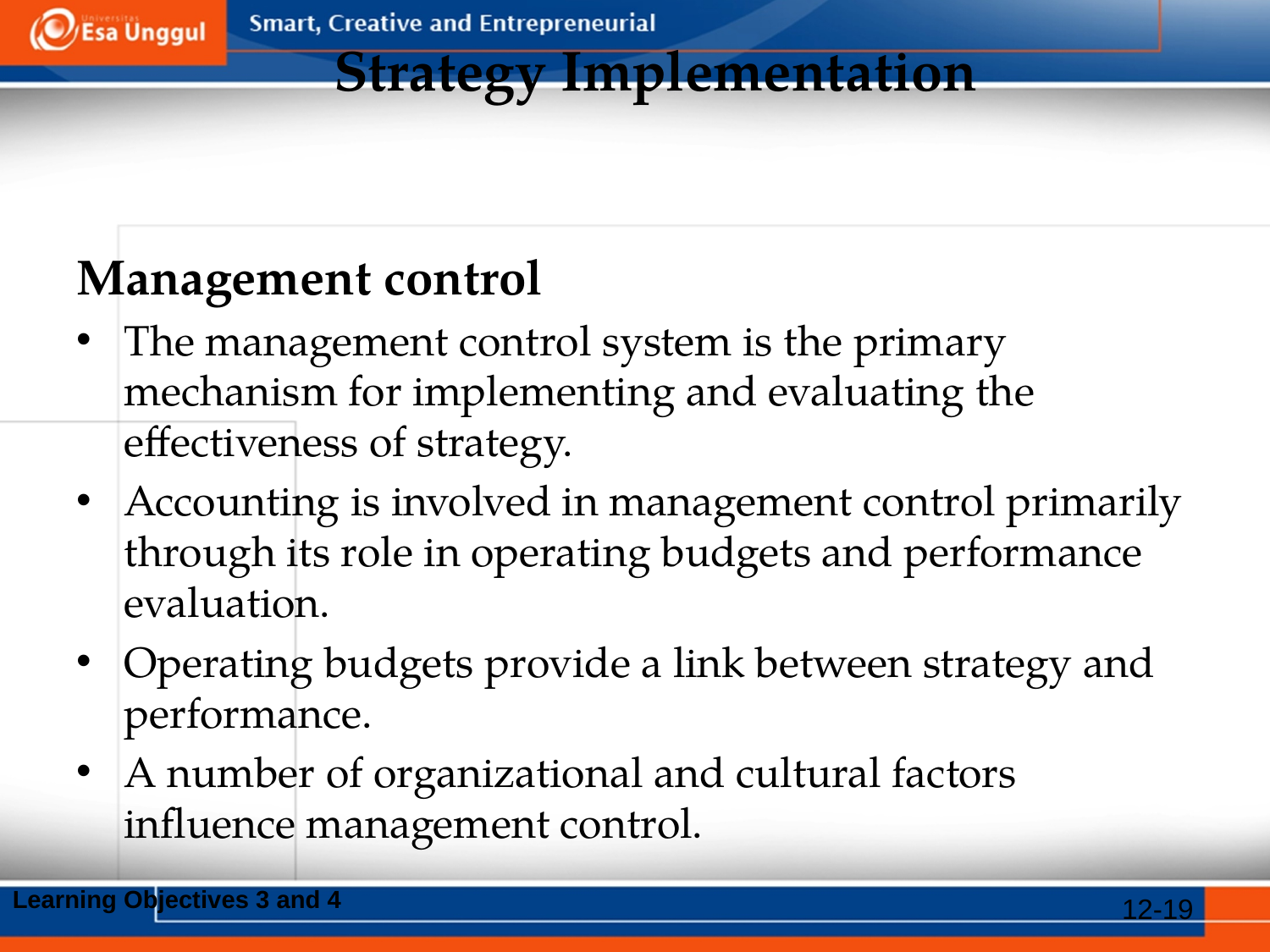

# Strategy Implementation
Management control
The management control system is the primary mechanism for implementing and evaluating the effectiveness of strategy.
Accounting is involved in management control primarily through its role in operating budgets and performance evaluation.
Operating budgets provide a link between strategy and performance.
A number of organizational and cultural factors influence management control.

Learning Objectives 3 and 4
12-19